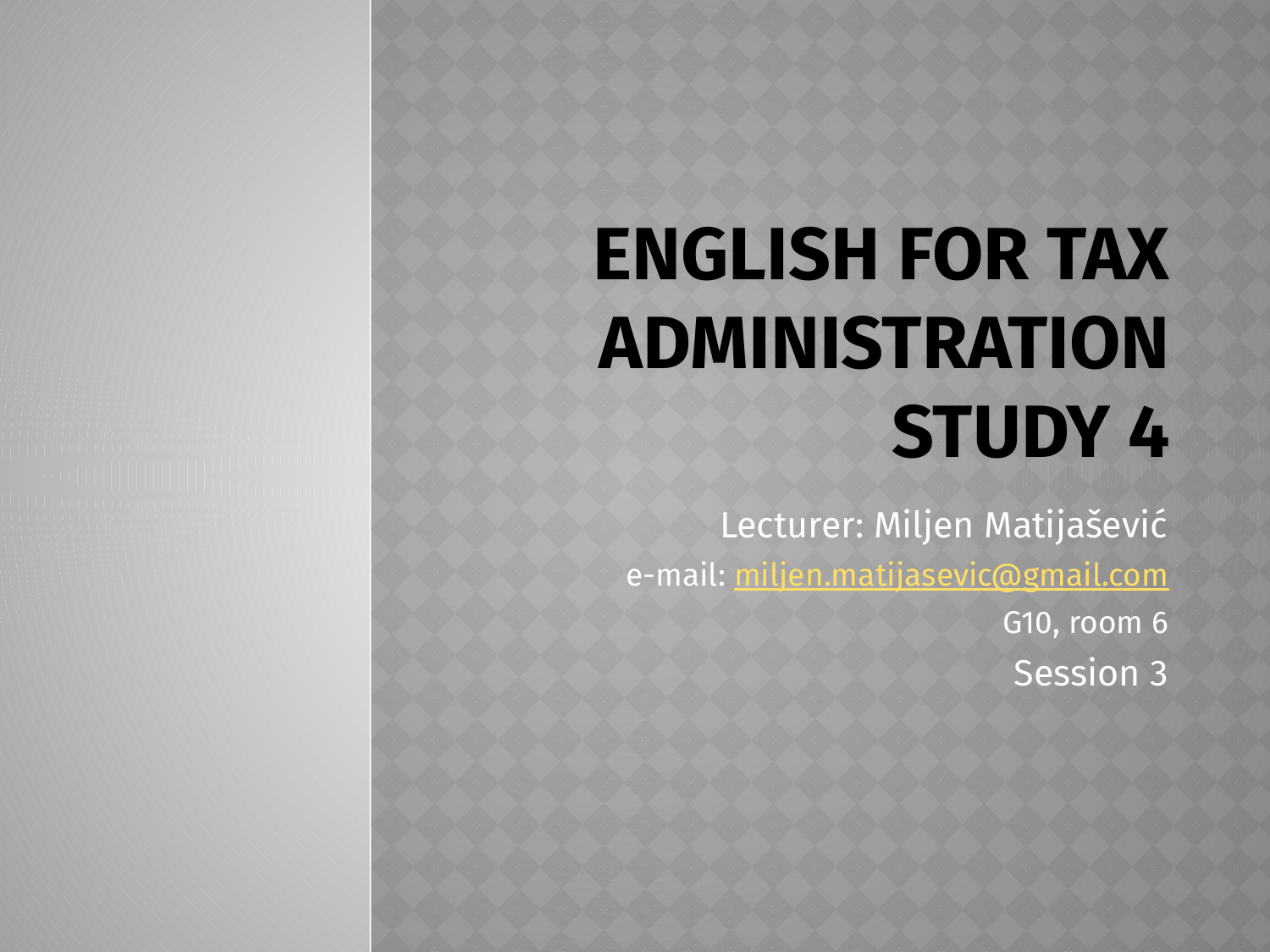

# English for Tax Administration Study 4
Lecturer: Miljen Matijašević
e-mail: miljen.matijasevic@gmail.com
G10, room 6
Session 3